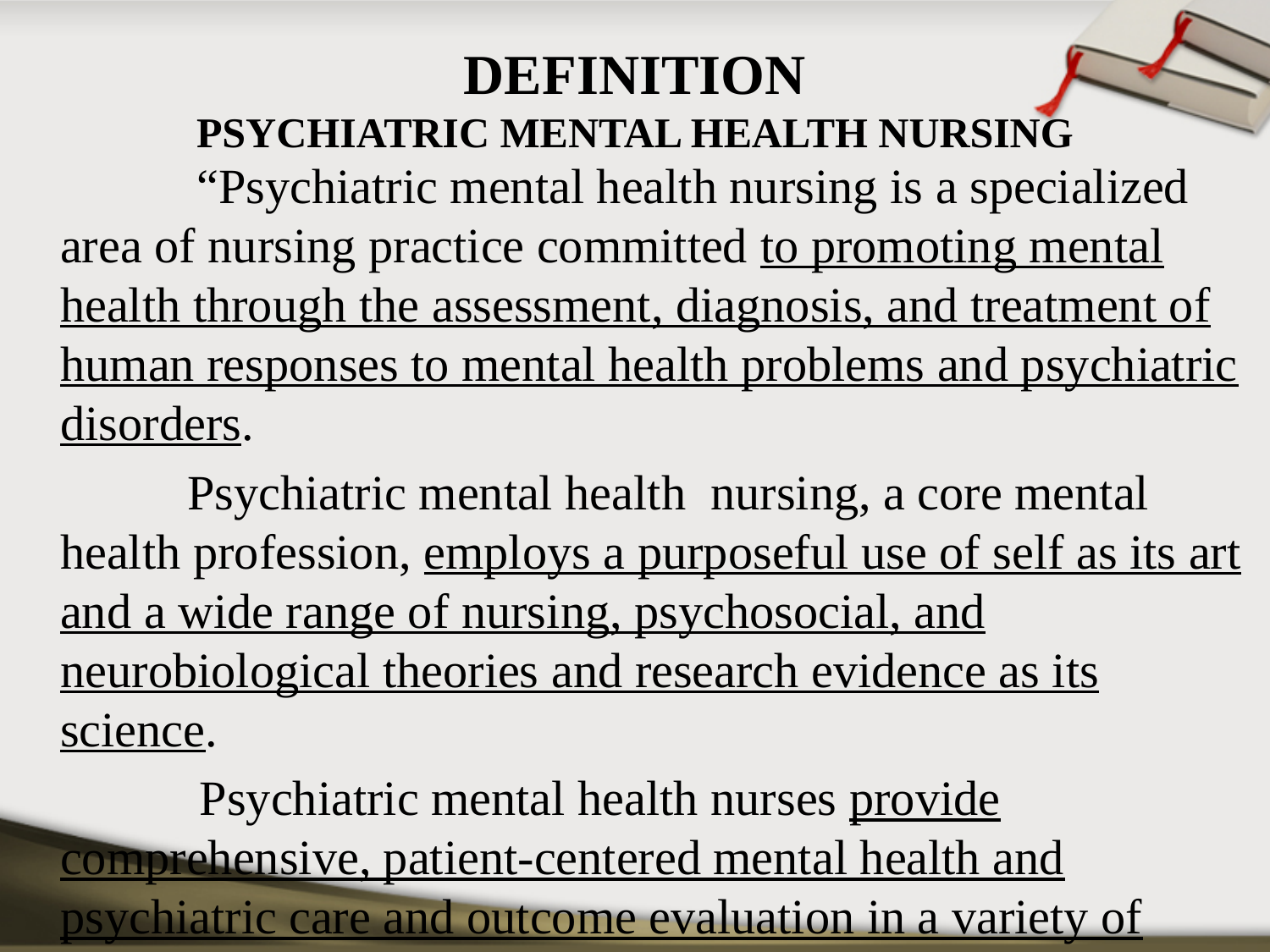

# DEFINITION PSYCHIATRIC MENTAL HEALTH NURSING
               “Psychiatric mental health nursing is a specialized area of nursing practice committed to promoting mental health through the assessment, diagnosis, and treatment of human responses to mental health problems and psychiatric disorders.
		Psychiatric mental health  nursing, a core mental health profession, employs a purposeful use of self as its art and a wide range of nursing, psychosocial, and neurobiological theories and research evidence as its science.
		 Psychiatric mental health nurses provide comprehensive, patient-centered mental health and psychiatric care and outcome evaluation in a variety of settings across the entire continuum of care.